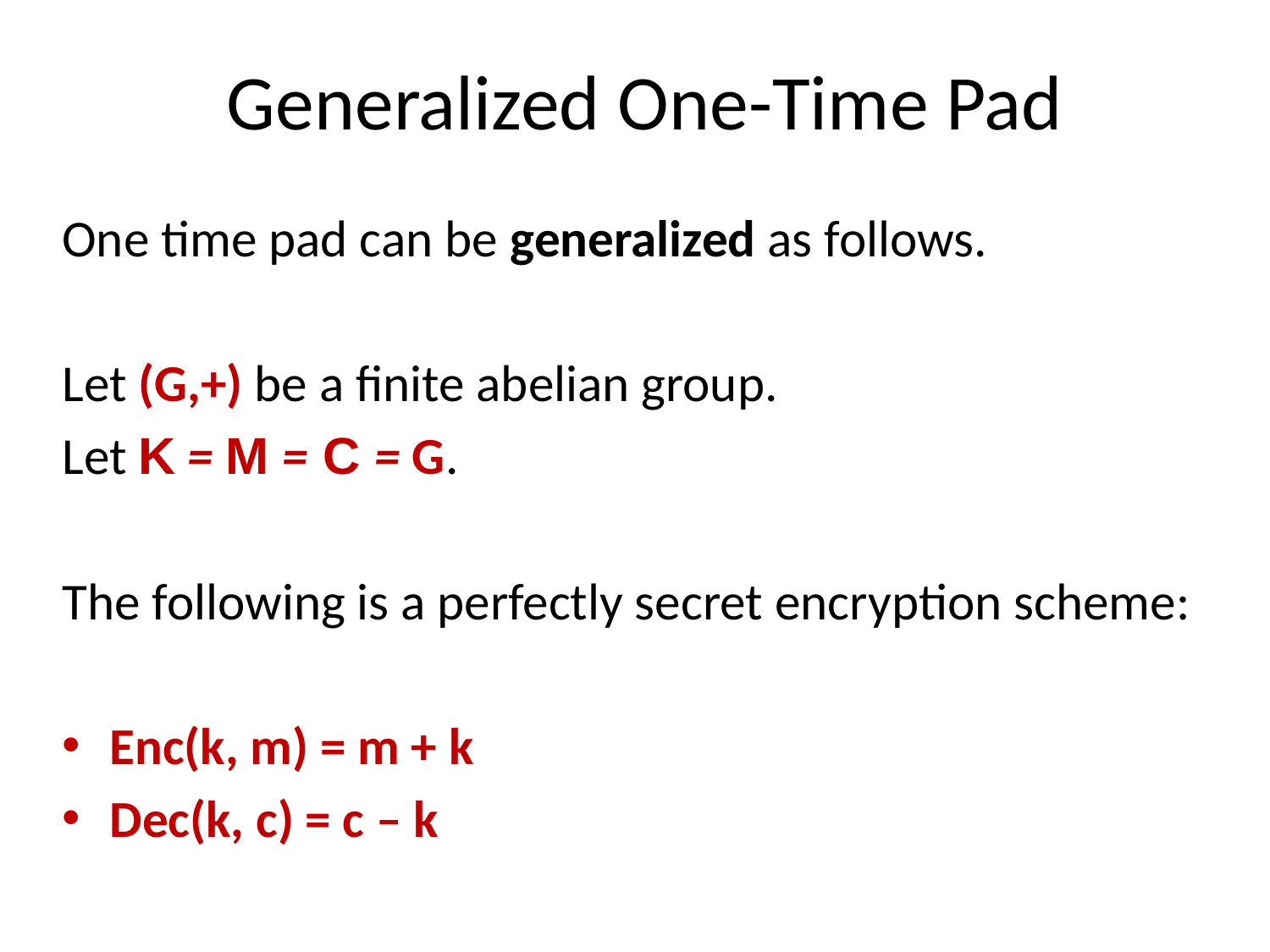

# Generalized One-Time Pad
One time pad can be generalized as follows.

Let (G,+) be a finite abelian group.
Let K = M = C = G.

The following is a perfectly secret encryption scheme:

Enc(k, m) = m + k
Dec(k, c) = c – k